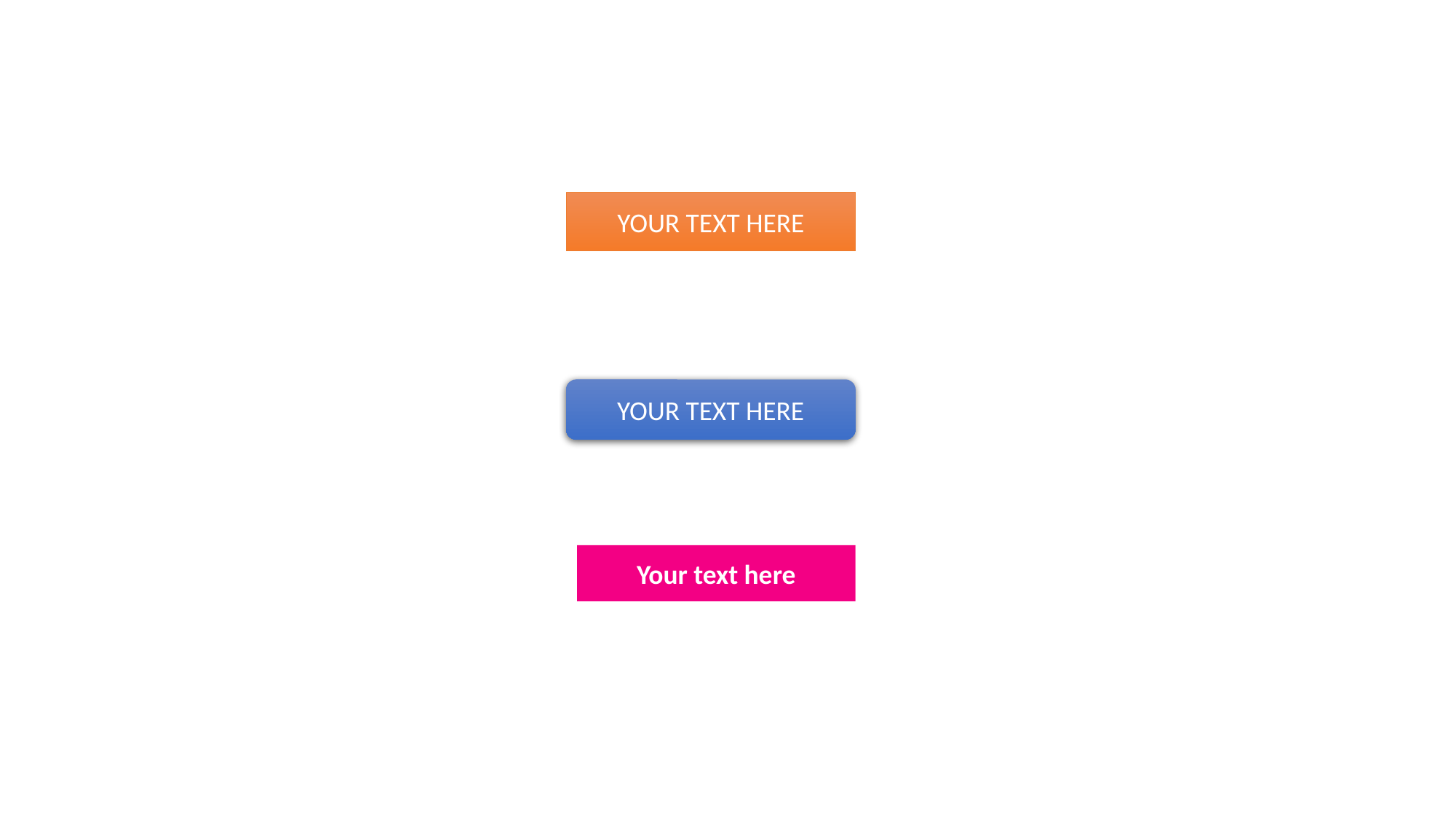

YOUR TEXT HERE

YOUR TEXT HERE

Your text here